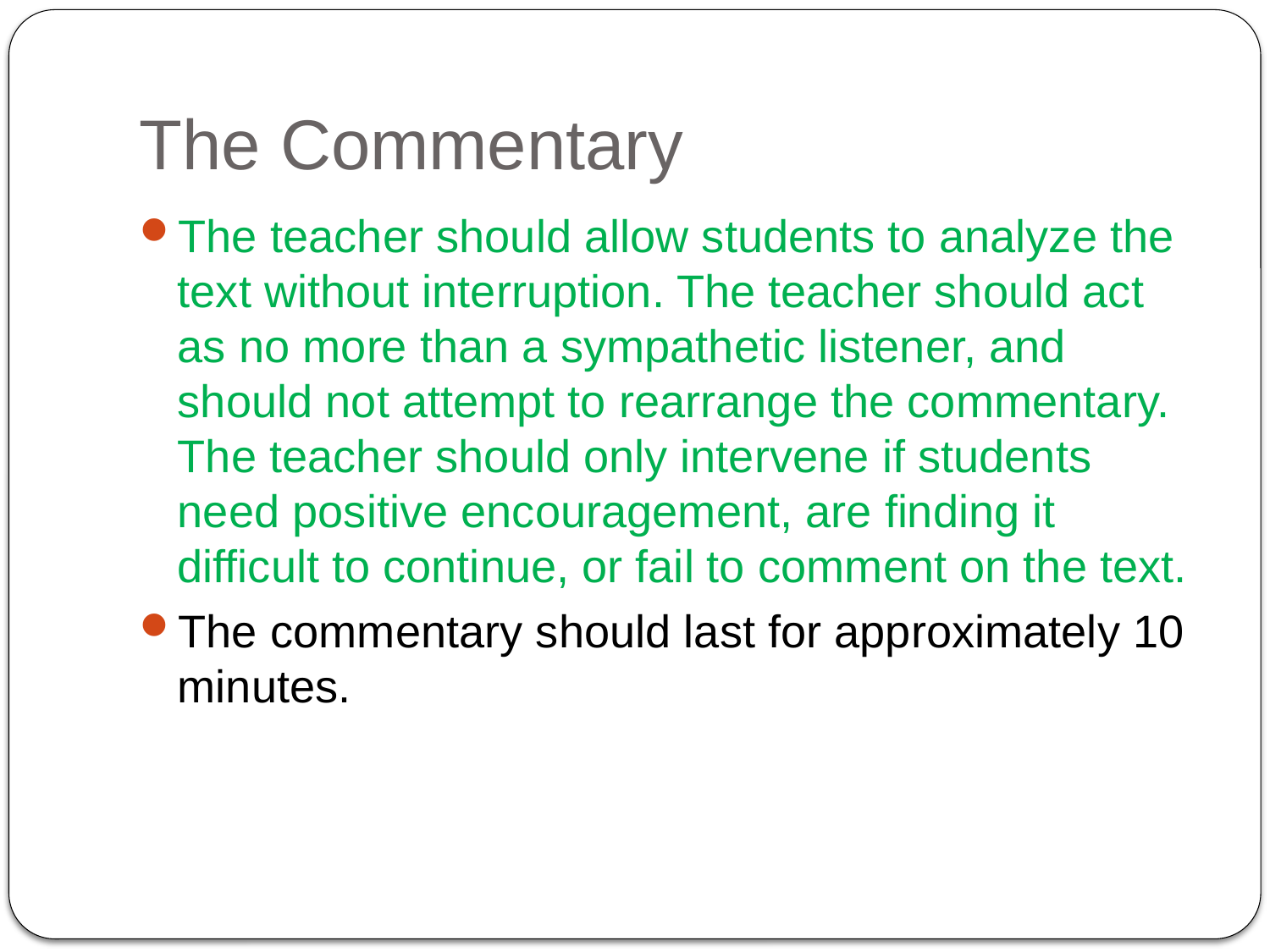

# The Commentary
The teacher should allow students to analyze the text without interruption. The teacher should act as no more than a sympathetic listener, and should not attempt to rearrange the commentary. The teacher should only intervene if students need positive encouragement, are finding it difficult to continue, or fail to comment on the text.
The commentary should last for approximately 10 minutes.